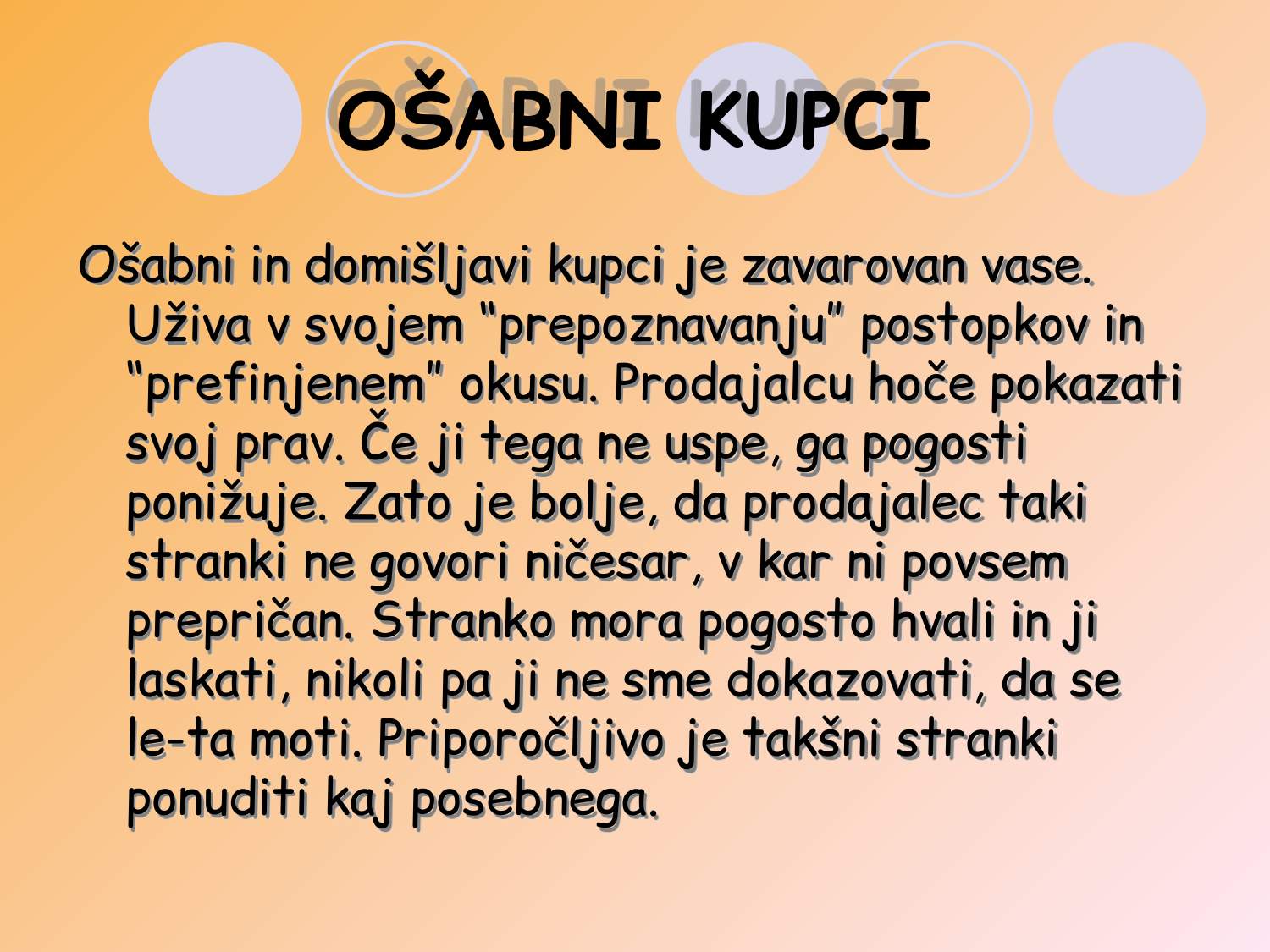

# OŠABNI KUPCI
Ošabni in domišljavi kupci je zavarovan vase. Uživa v svojem “prepoznavanju” postopkov in “prefinjenem” okusu. Prodajalcu hoče pokazati svoj prav. Če ji tega ne uspe, ga pogosti ponižuje. Zato je bolje, da prodajalec taki stranki ne govori ničesar, v kar ni povsem prepričan. Stranko mora pogosto hvali in ji laskati, nikoli pa ji ne sme dokazovati, da se le-ta moti. Priporočljivo je takšni stranki ponuditi kaj posebnega.